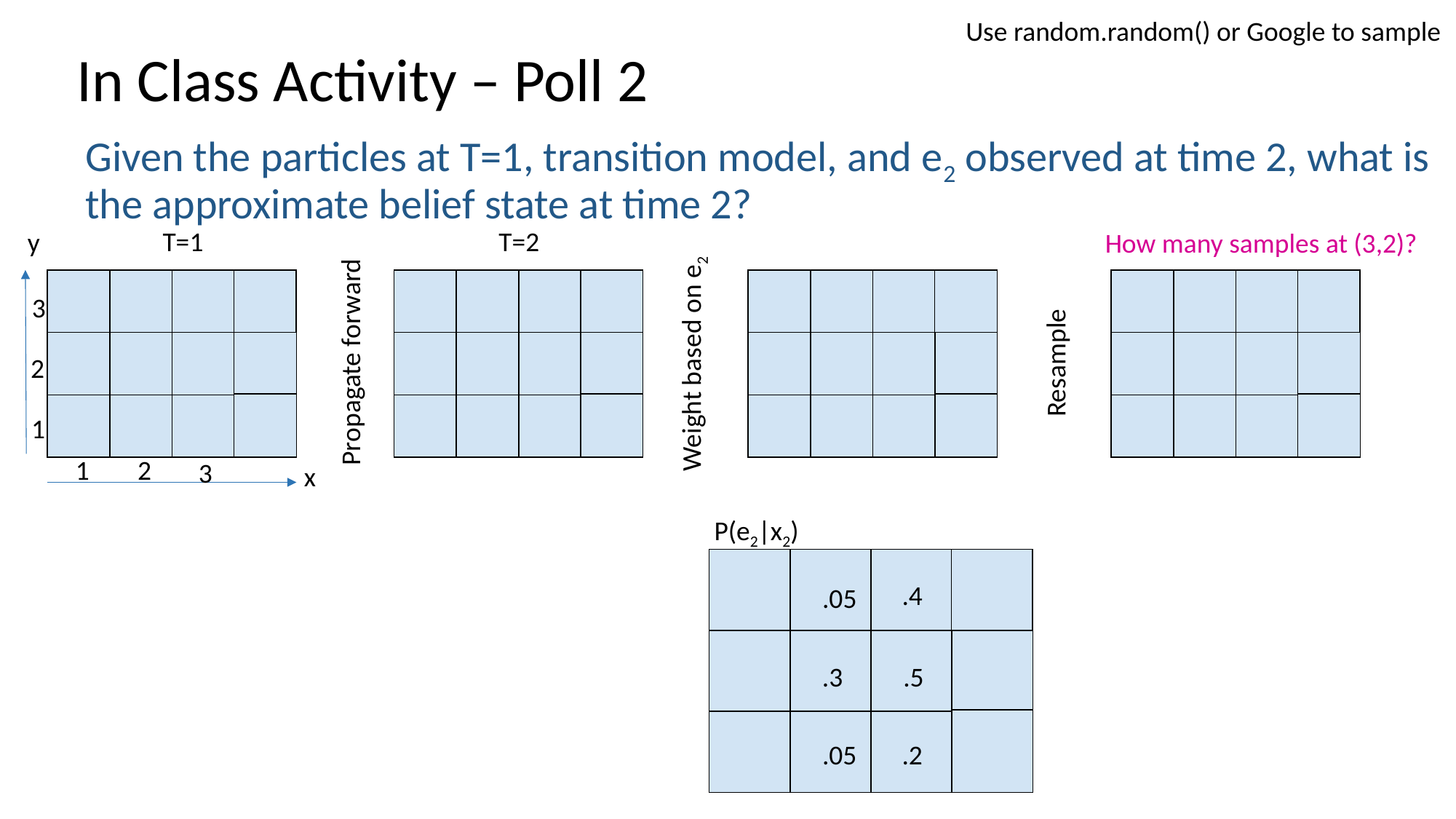

Use random.random() or Google to sample
# In Class Activity – Poll 2
Given the particles at T=1, transition model, and e2 observed at time 2, what is the approximate belief state at time 2?

T=1
T=2
y
How many samples at (3,2)?

3
Propagate forward
Resample
Weight based on e2
2
1
1
2
3
x
P(e2|x2)

.4
.05
.3
.5
.05
.2